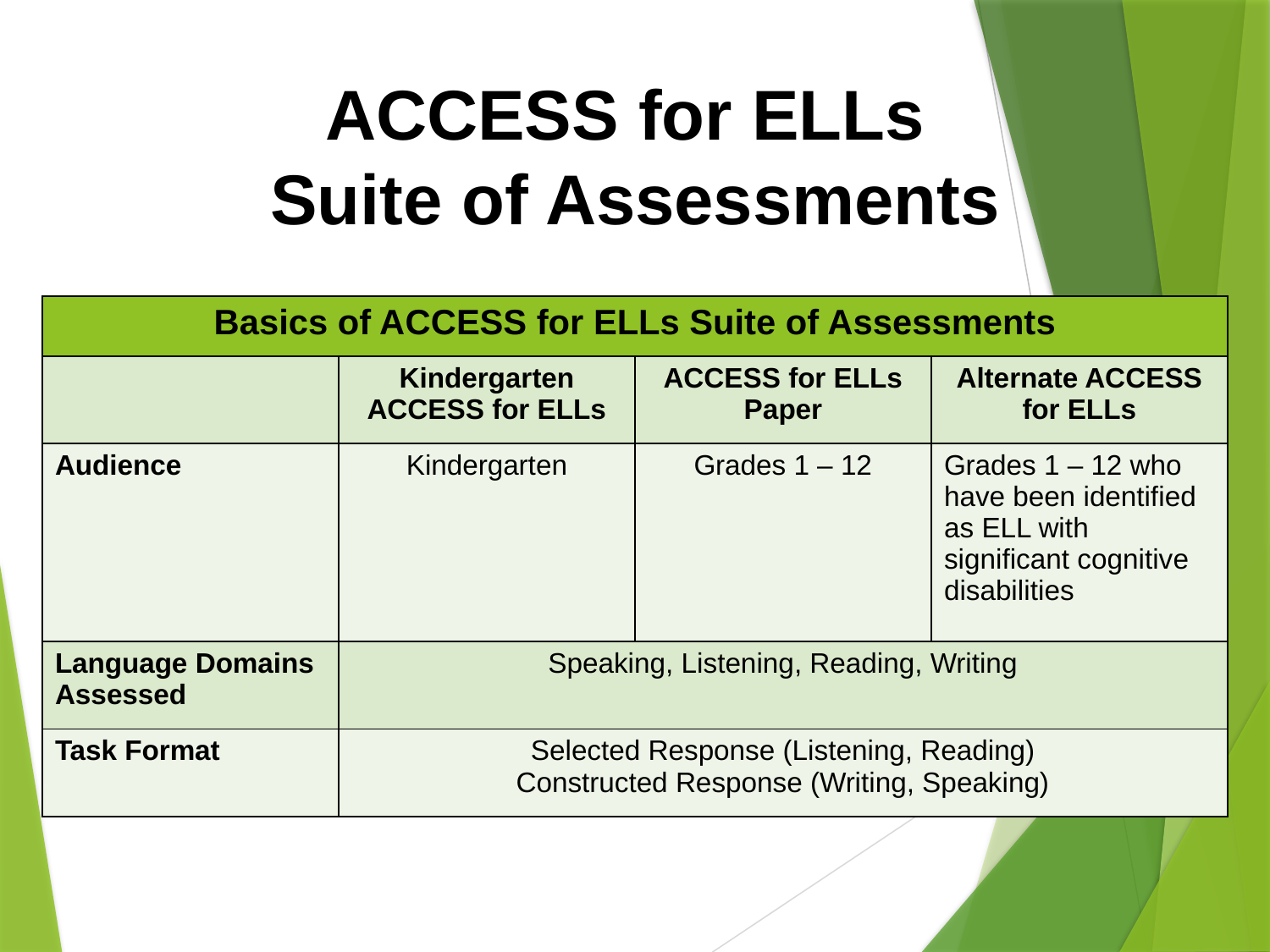

ACCESS for ELLs
Suite of Assessments
| Basics of ACCESS for ELLs Suite of Assessments |  |  |  |
| --- | --- | --- | --- |
|  | Kindergarten ACCESS for ELLs | ACCESS for ELLs Paper | Alternate ACCESS for ELLs |
| Audience | Kindergarten | Grades 1 – 12 | Grades 1 – 12 who have been identified as ELL with significant cognitive disabilities |
| Language Domains Assessed | Speaking, Listening, Reading, Writing |  |  |
| Task Format | Selected Response (Listening, Reading) Constructed Response (Writing, Speaking) |  |  |
8